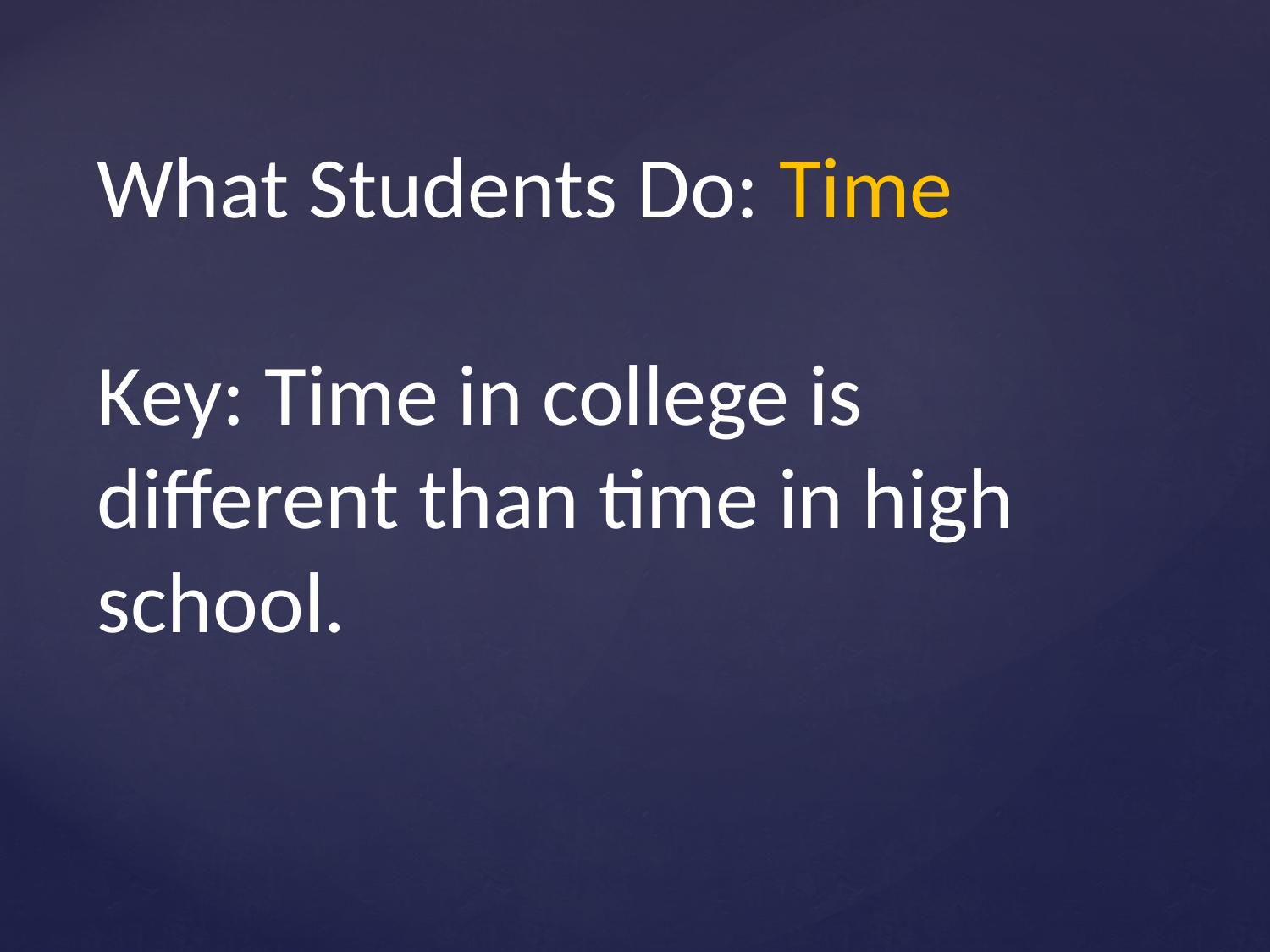

# What Students Do: Time Key: Time in college is different than time in high school.